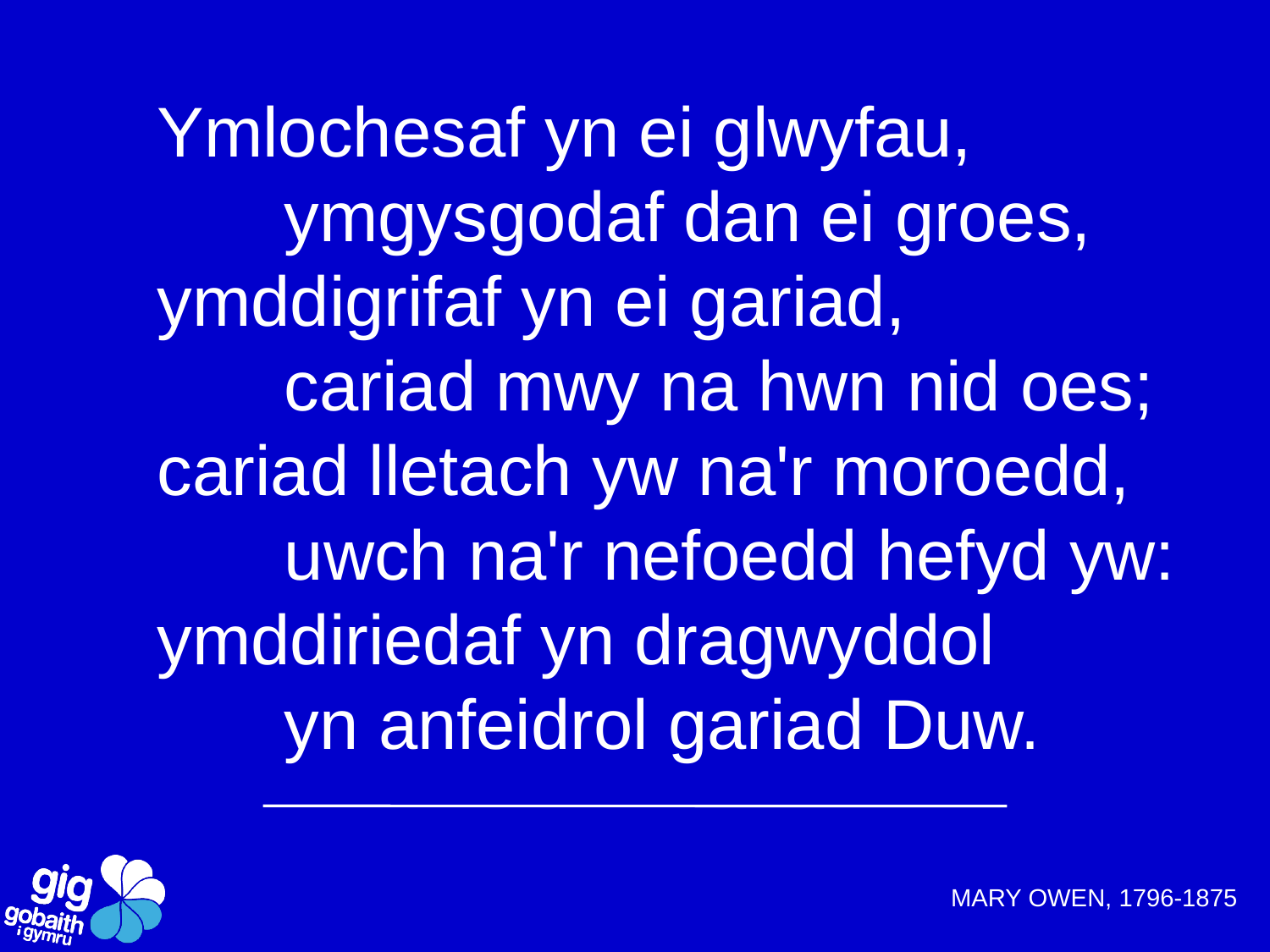

Ymlochesaf yn ei glwyfau,
	ymgysgodaf dan ei groes,
ymddigrifaf yn ei gariad,
	cariad mwy na hwn nid oes;
cariad lletach yw na'r moroedd,
	uwch na'r nefoedd hefyd yw:
ymddiriedaf yn dragwyddol
	yn anfeidrol gariad Duw.
MARY OWEN, 1796-1875